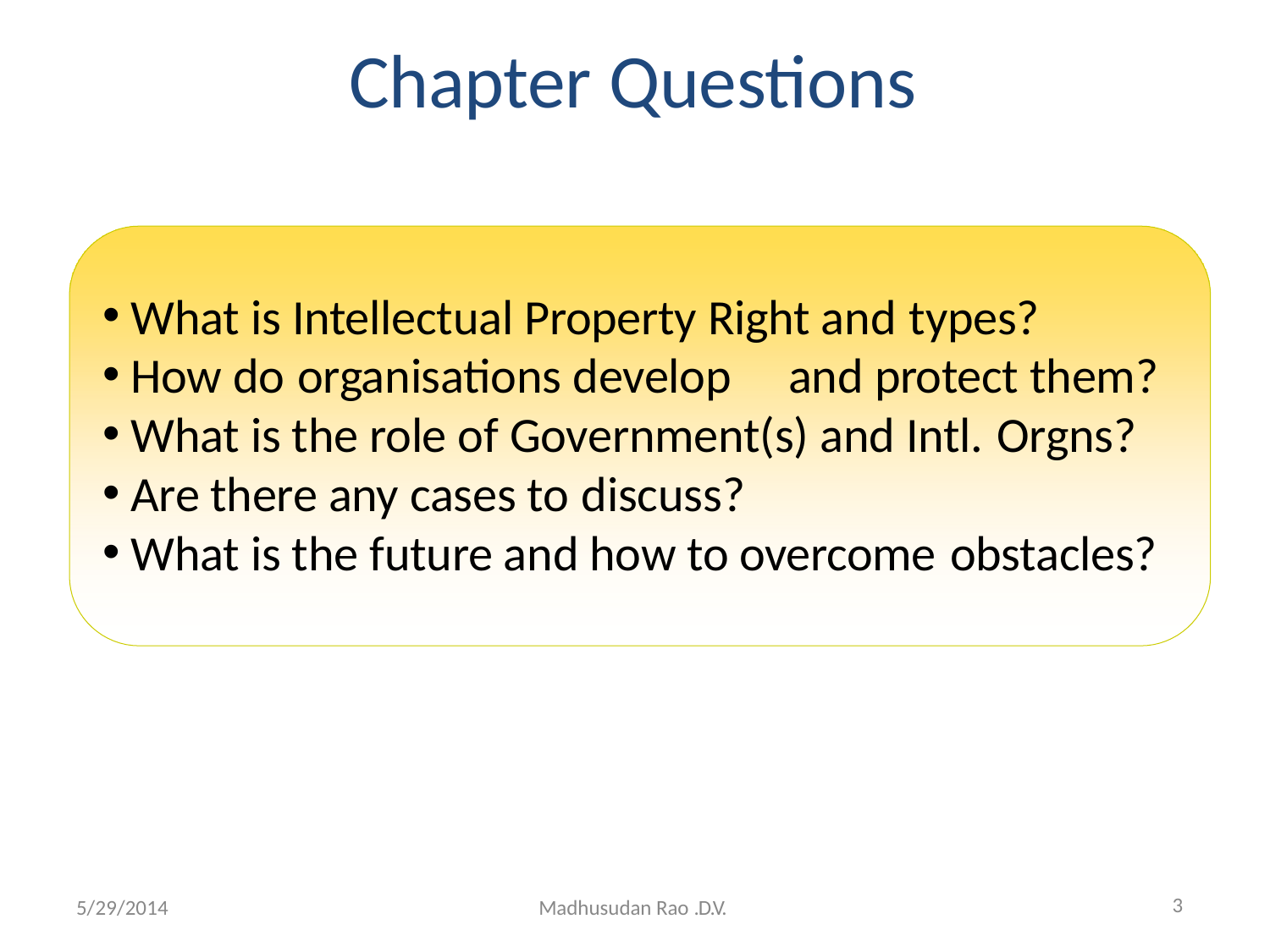

# Chapter Questions

What is Intellectual Property Right and types?
How do organisations develop	and protect them?
What is the role of Government(s) and Intl. Orgns?
Are there any cases to discuss?
What is the future and how to overcome obstacles?
3
5/29/2014
Madhusudan Rao .D.V.